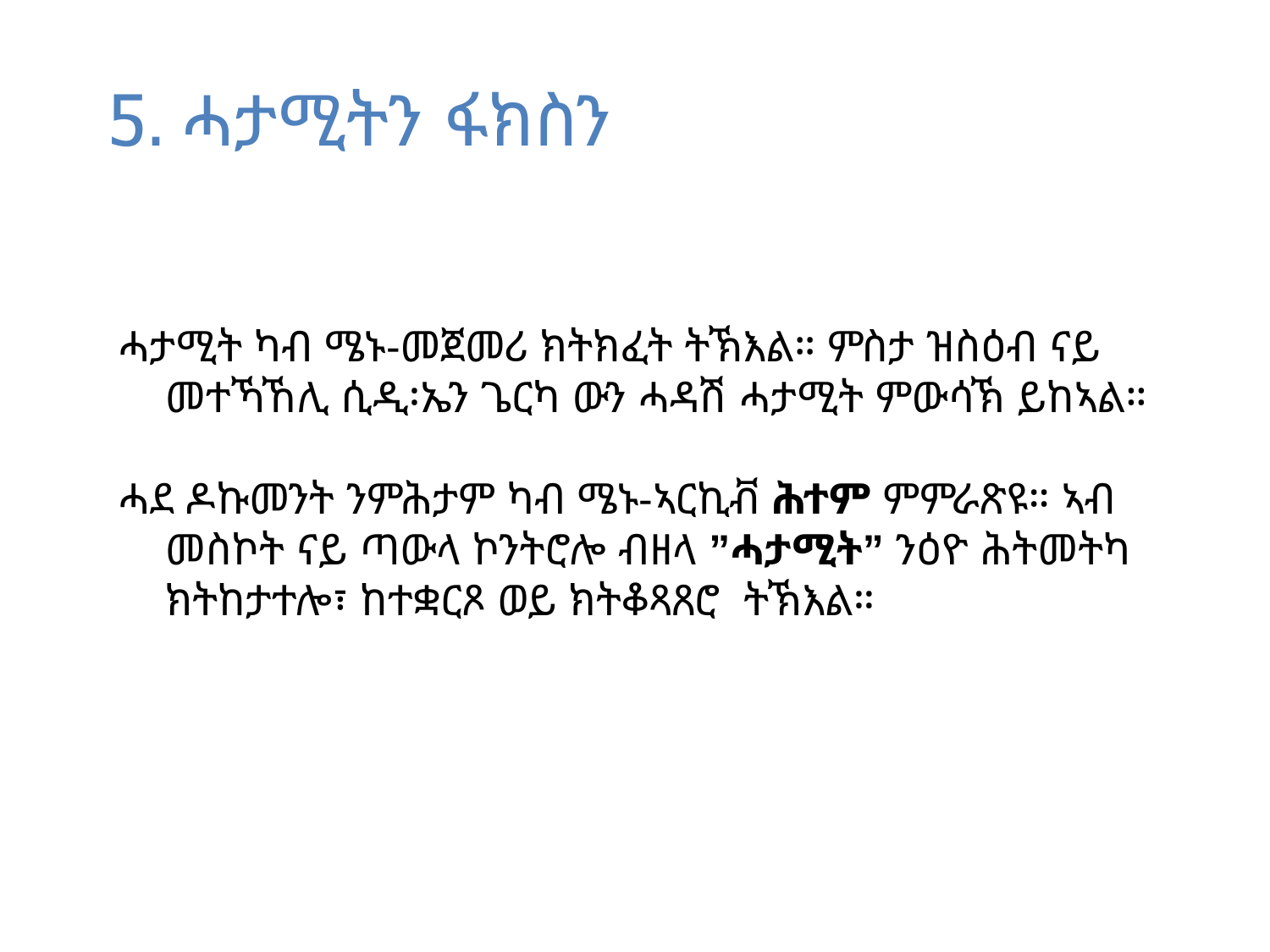

# 5. ሓታሚትን ፋክስን
ሓታሚት ካብ ሜኑ-መጀመሪ ክትክፈት ትኽእል። ምስታ ዝስዕብ ናይ መተኻኸሊ ሲዲ፡ኤን ጌርካ ውን ሓዳሽ ሓታሚት ምውሳኽ ይከኣል።

ሓደ ዶኩመንት ንምሕታም ካብ ሜኑ-ኣርኪቭ ሕተም ምምራጽዩ። ኣብ መስኮት ናይ ጣውላ ኮንትሮሎ ብዘላ ”ሓታሚት” ንዕዮ ሕትመትካ ክትከታተሎ፣ ከተቋርጾ ወይ ክትቆጻጸሮ  ትኽእል።